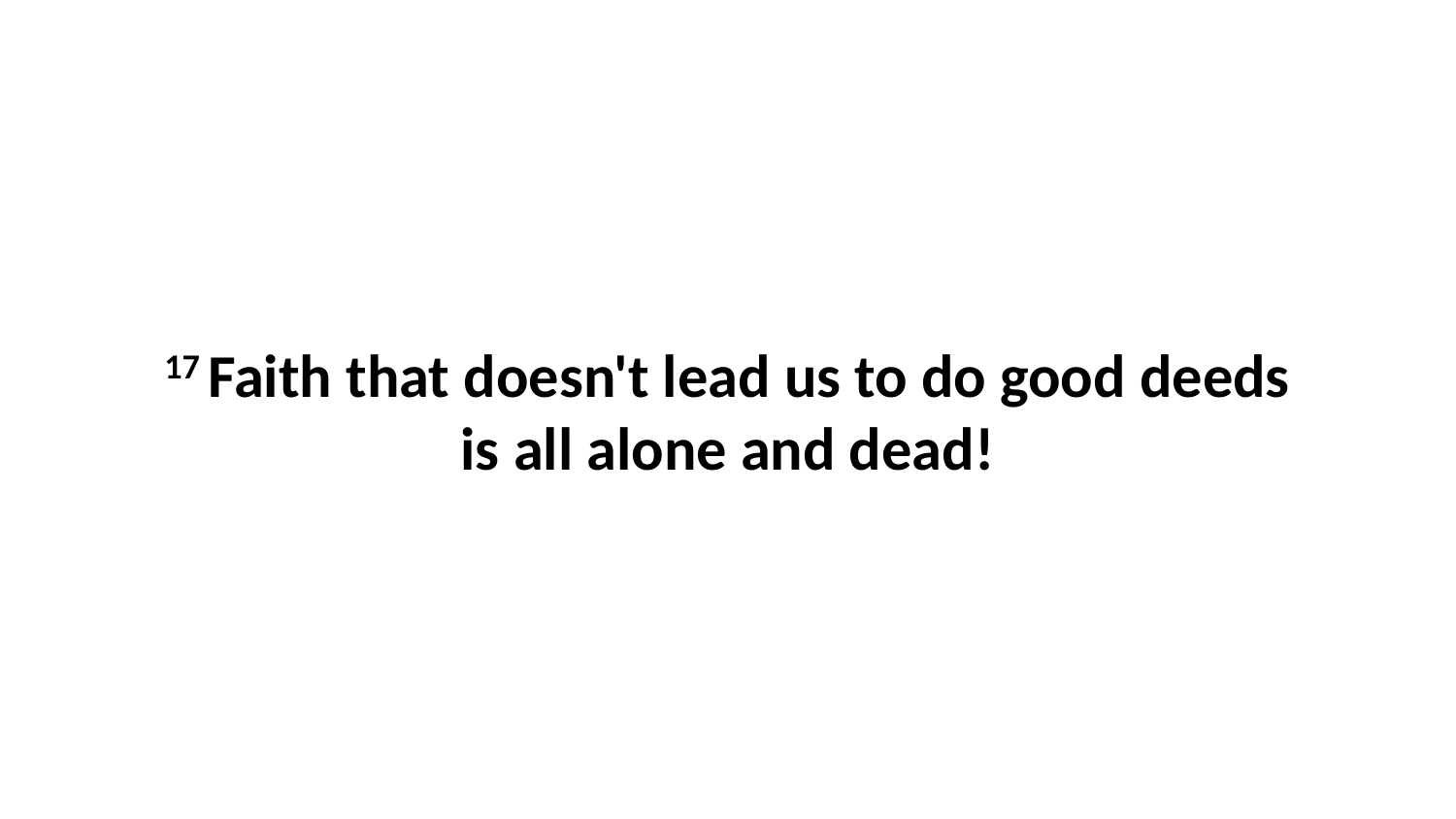

17 Faith that doesn't lead us to do good deeds is all alone and dead!